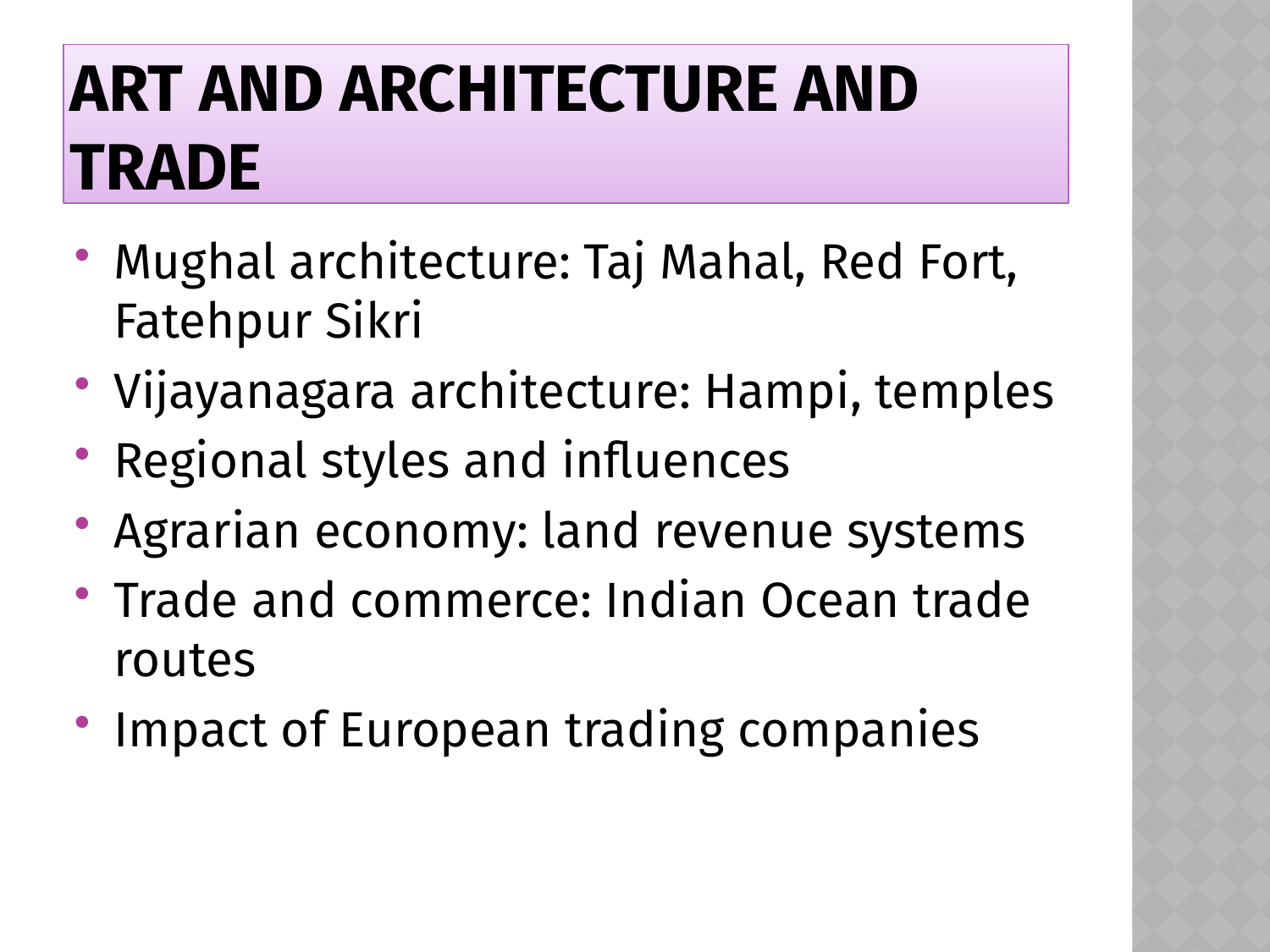

# Art and Architecture and Trade
Mughal architecture: Taj Mahal, Red Fort, Fatehpur Sikri
Vijayanagara architecture: Hampi, temples
Regional styles and influences
Agrarian economy: land revenue systems
Trade and commerce: Indian Ocean trade routes
Impact of European trading companies